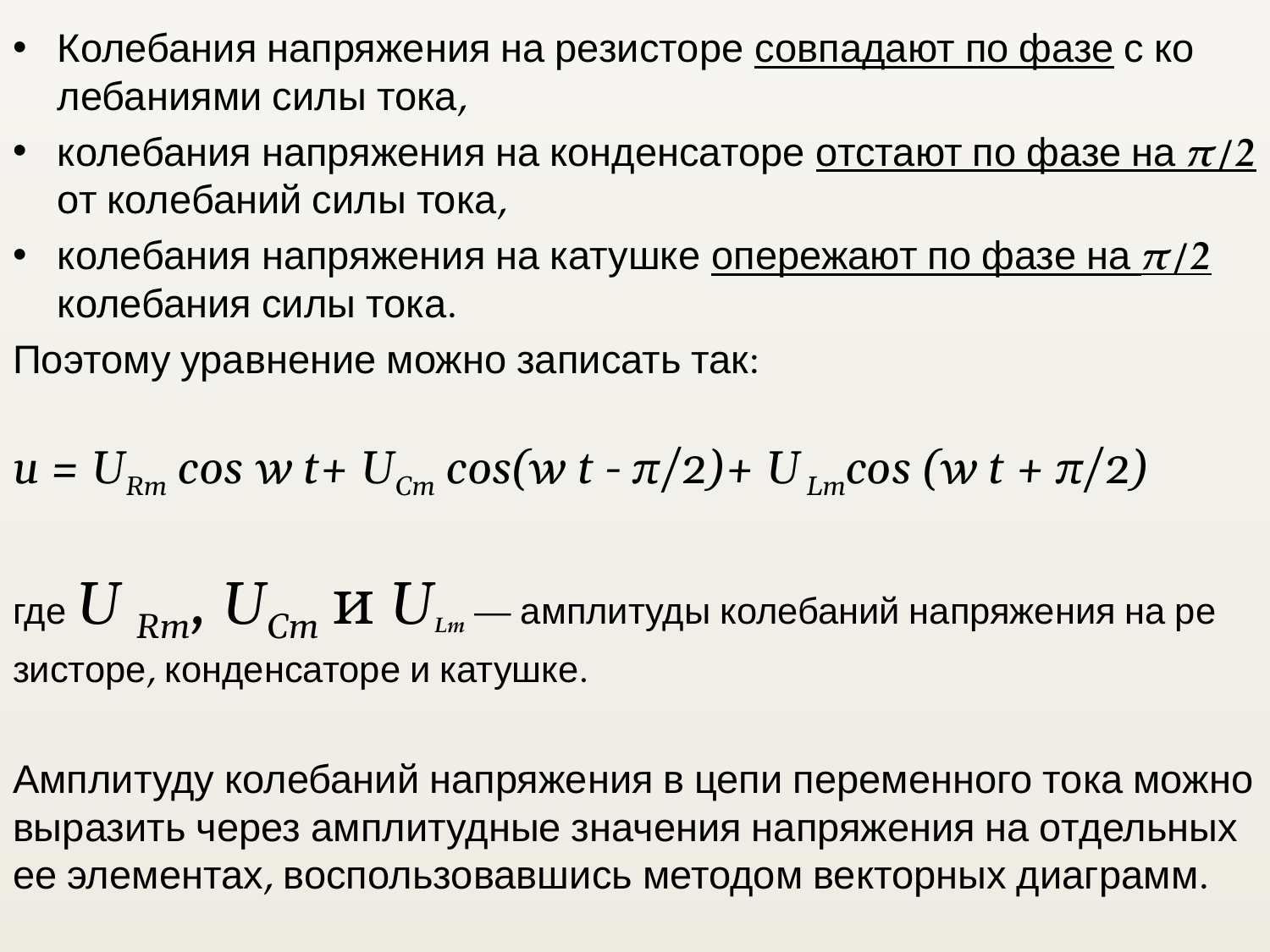

Колебания напряжения на резисторе совпадают по фазе с ко­лебаниями силы тока,
колебания напряжения на конденсаторе отстают по фазе на π/2 от колебаний силы тока,
колебания напряжения на катушке опережают по фазе на π/2 колебания силы тока.
Поэтому уравнение можно записать так:

u = URm cos w t+ UCm cos(w t - π/2)+ U Lmcos (w t + π/2)

где U Rm, UCm и ULm — амплитуды колебаний напряжения на ре­зисторе, конденсаторе и катушке.

Амплитуду колебаний напряжения в цепи переменного тока можно выразить через амплитудные значения напряжения на от­дельных ее элементах, воспользовавшись методом векторных диаграмм.